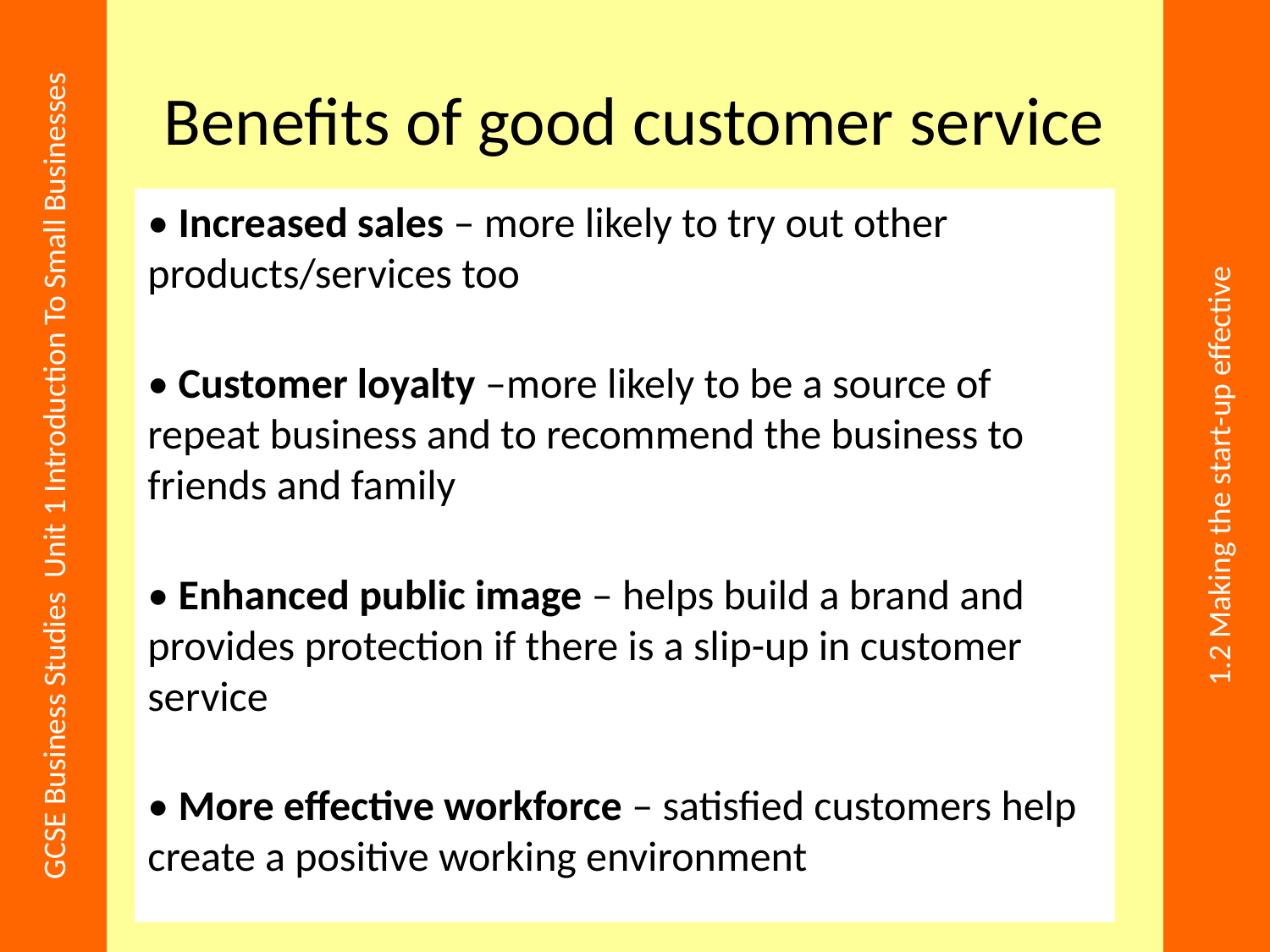

# Benefits of good customer service
• Increased sales – more likely to try out other products/services too
• Customer loyalty –more likely to be a source of repeat business and to recommend the business to friends and family
• Enhanced public image – helps build a brand and provides protection if there is a slip-up in customer service
• More effective workforce – satisfied customers help create a positive working environment